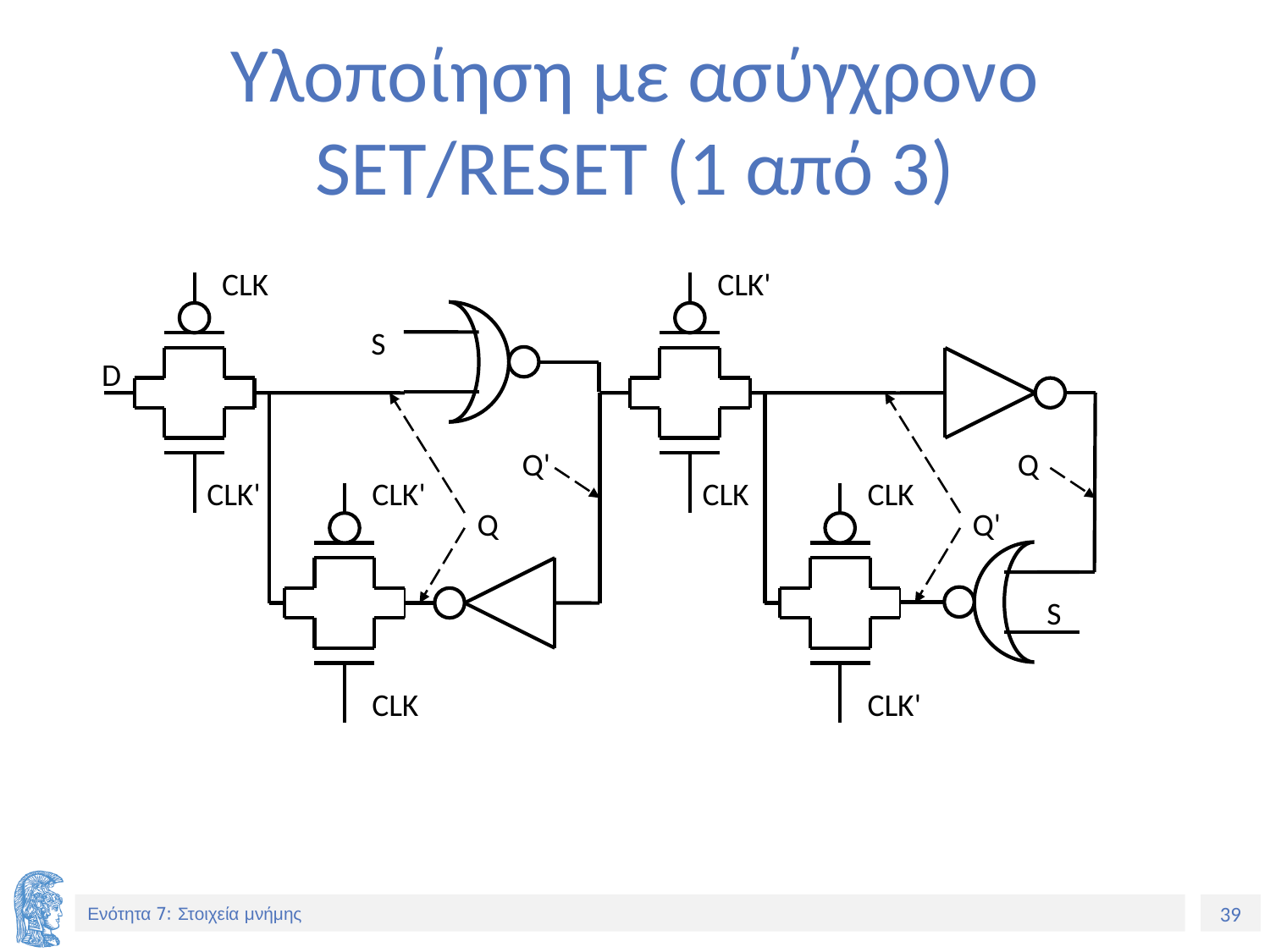

# Υλοποίηση με ασύγχρονο SET/RESET (1 από 3)
CLK
CLK'

S
D

Q'
Q
CLK'
CLK'
CLK
CLK

Q
Q'

S
CLK
CLK'